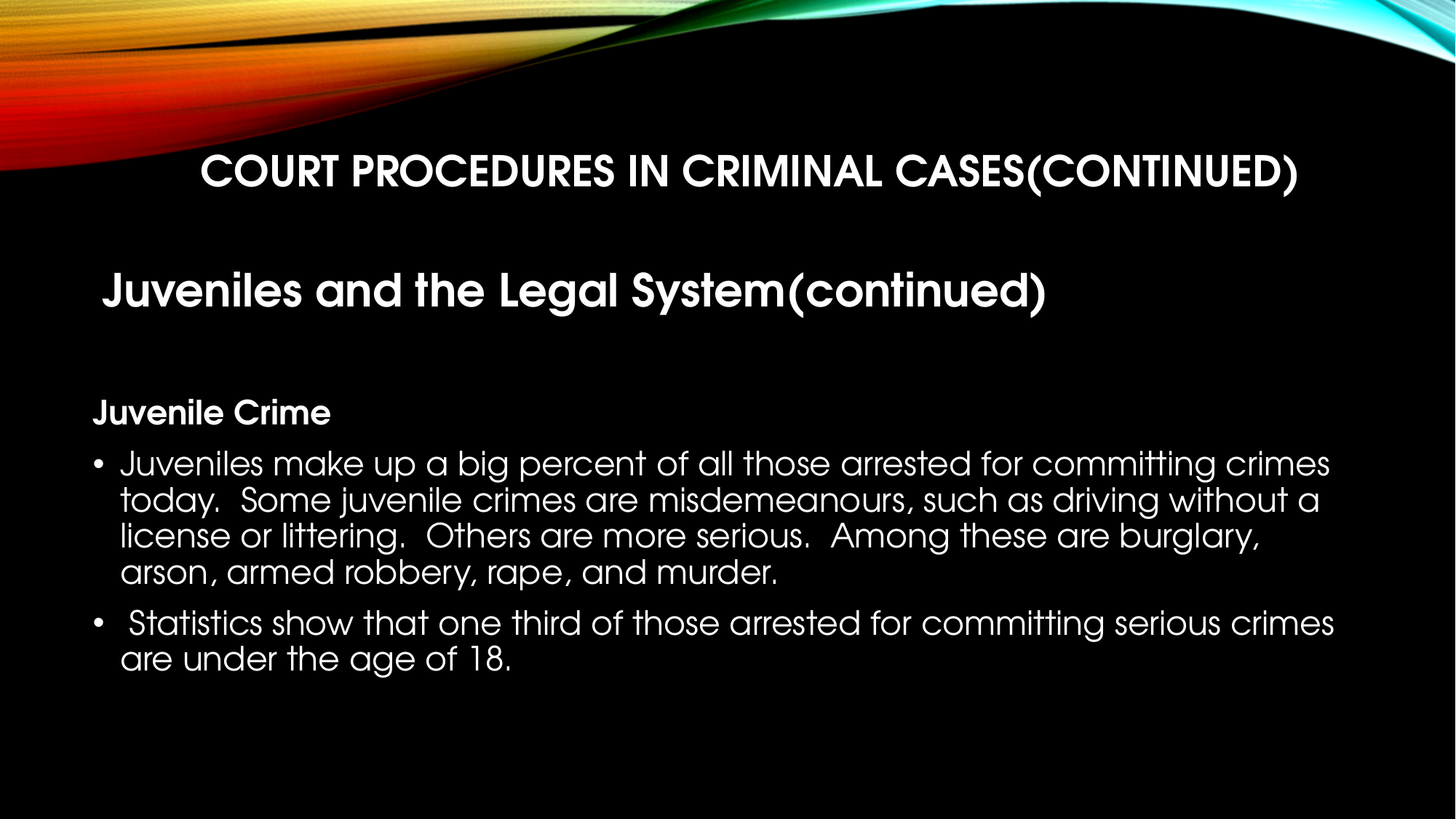

# Court Procedures in Criminal Cases(continued)
 Juveniles and the Legal System(continued)

Juvenile Crime
Juveniles make up a big percent of all those arrested for committing crimes today.  Some juvenile crimes are misdemeanours, such as driving without a license or littering.  Others are more serious.  Among these are burglary, arson, armed robbery, rape, and murder.
 Statistics show that one third of those arrested for committing serious crimes are under the age of 18.